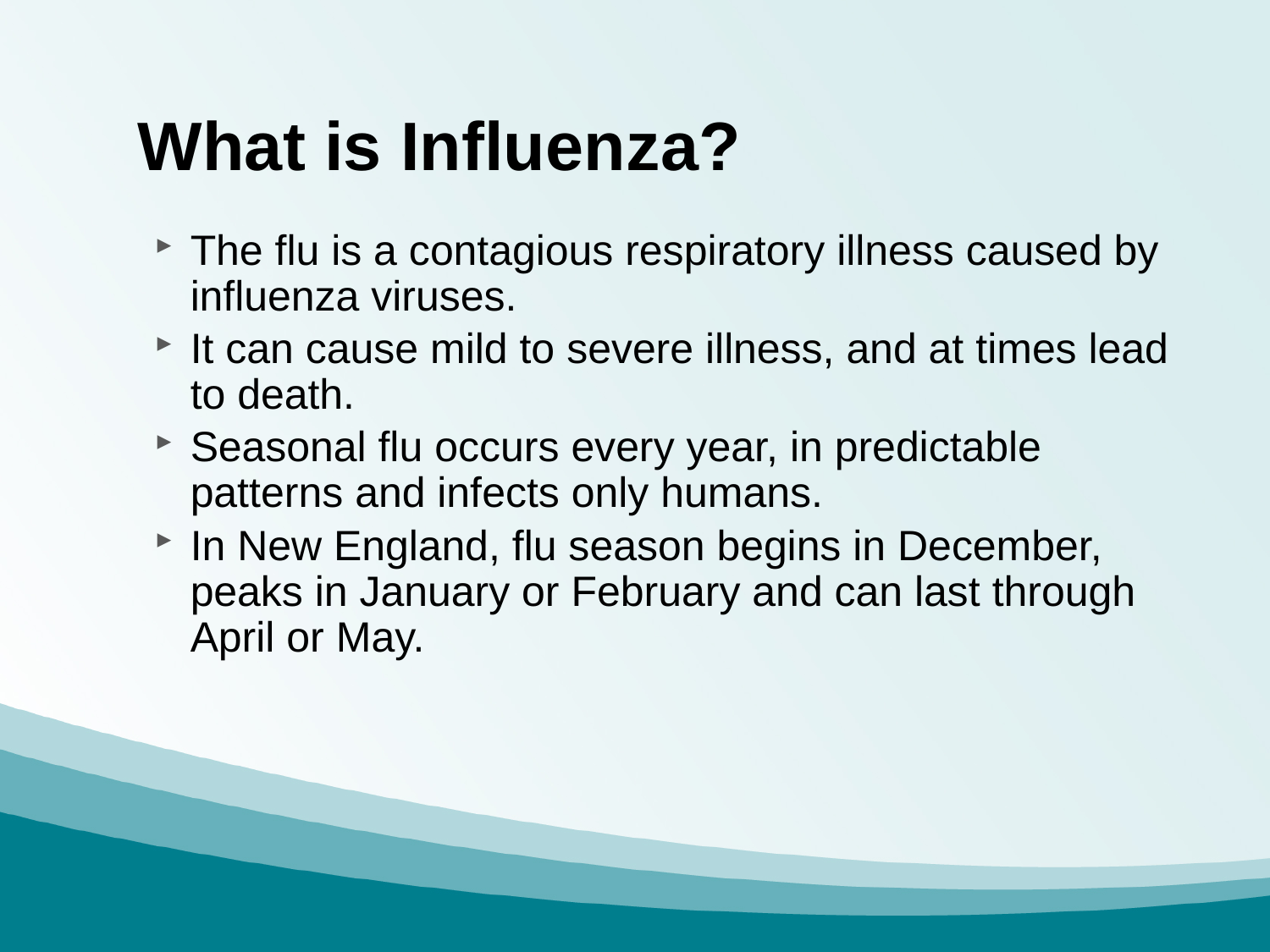

# What is Influenza?
The flu is a contagious respiratory illness caused by influenza viruses.
It can cause mild to severe illness, and at times lead to death.
Seasonal flu occurs every year, in predictable patterns and infects only humans.
In New England, flu season begins in December, peaks in January or February and can last through April or May.